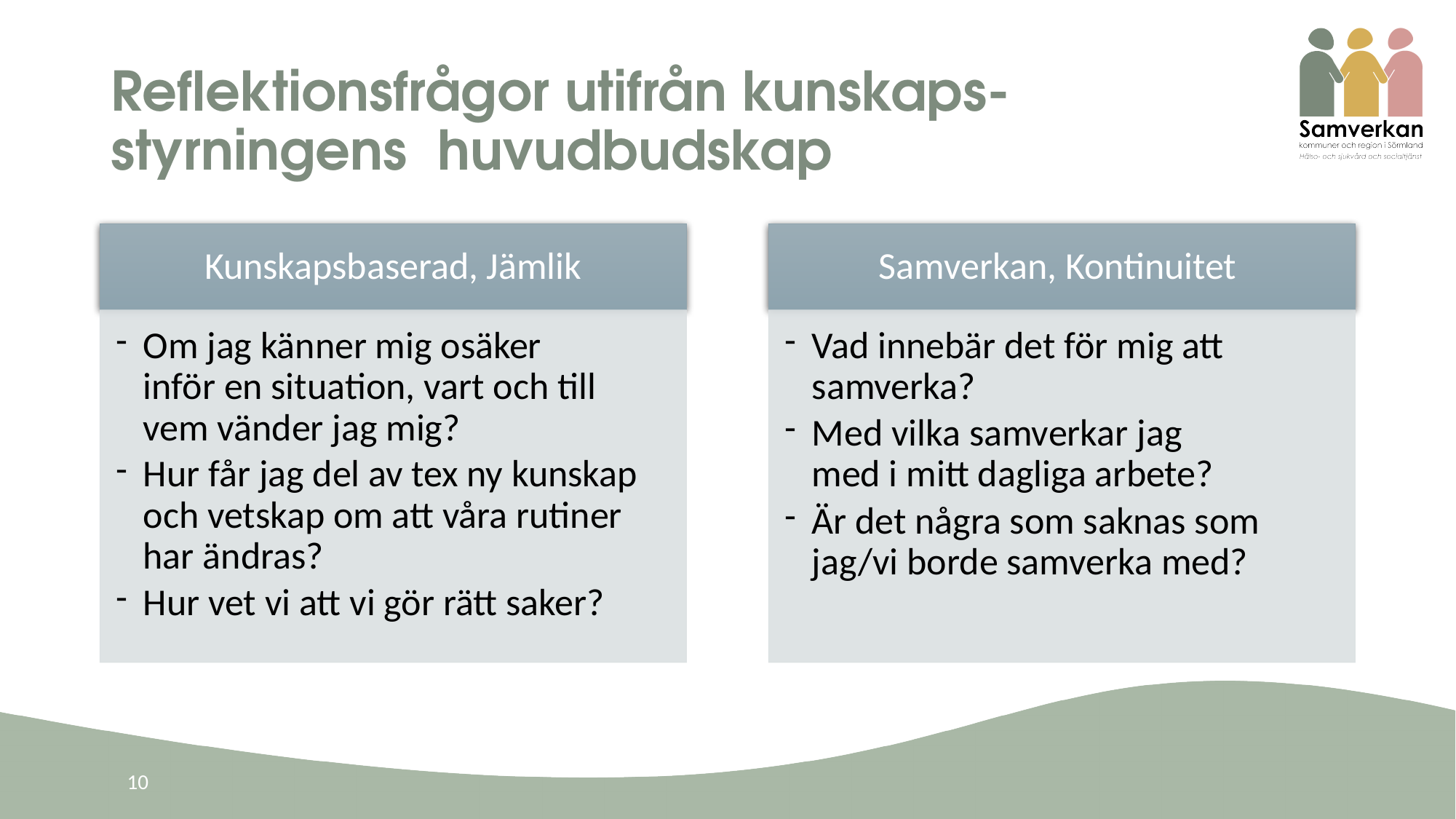

# Reflektionsfrågor utifrån kunskaps- styrningens  huvudbudskap
Kunskapsbaserad, Jämlik
Om jag känner mig osäker inför en situation, vart och till vem vänder jag mig?
Hur får jag del av tex ny kunskap och vetskap om att våra rutiner har ändras?
Hur vet vi att vi gör rätt saker?
Samverkan, Kontinuitet
Vad innebär det för mig att samverka?
Med vilka samverkar jag med i mitt dagliga arbete?
Är det några som saknas som jag/vi borde samverka med?